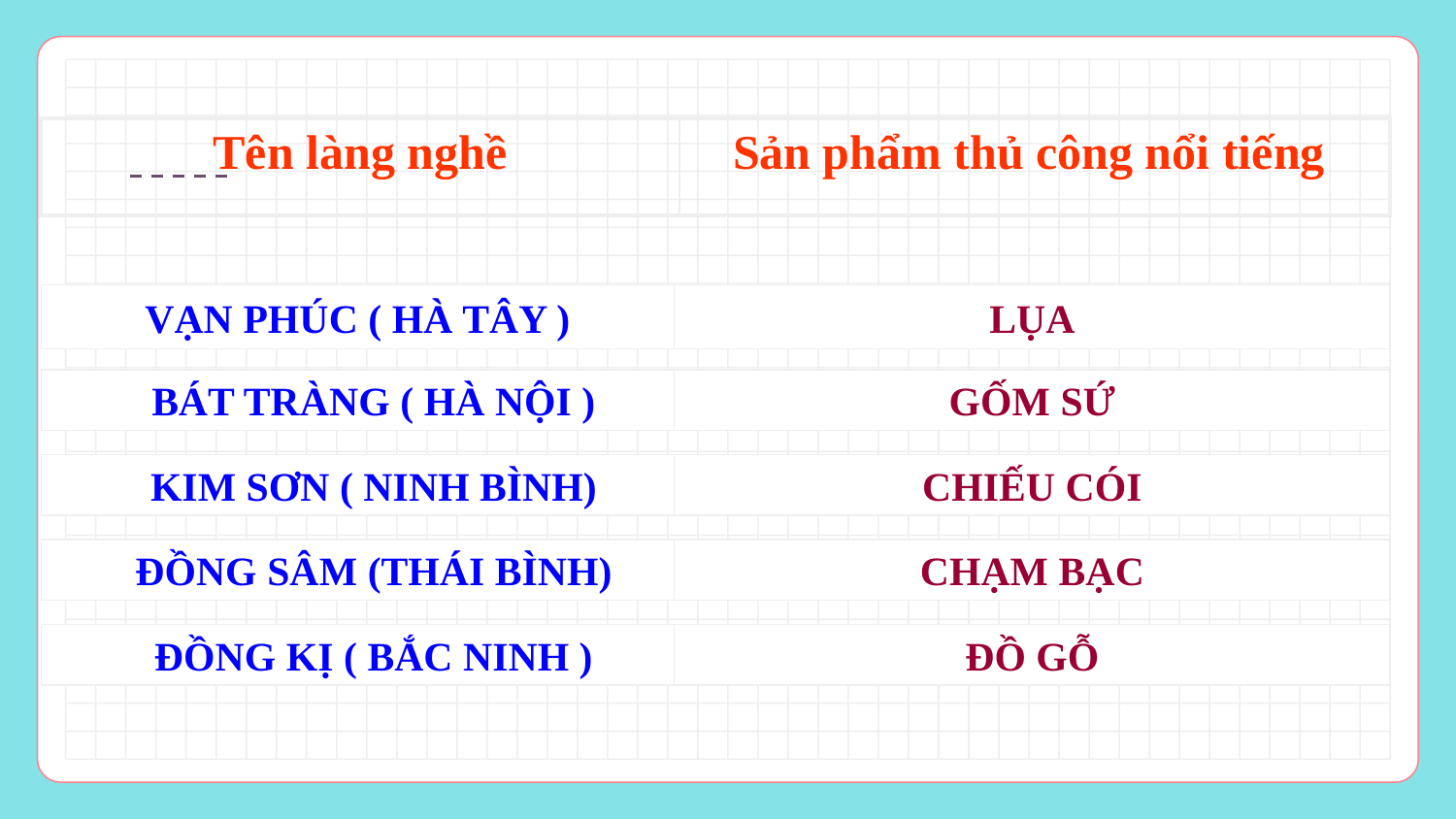

| Tên làng nghề | Sản phẩm thủ công nổi tiếng |
| --- | --- |
VẠN PHÚC ( HÀ TÂY )
LỤA
BÁT TRÀNG ( HÀ NỘI )
GỐM SỨ
KIM SƠN ( NINH BÌNH)
CHIẾU CÓI
ĐỒNG SÂM (THÁI BÌNH)
CHẠM BẠC
ĐỒNG KỊ ( BẮC NINH )
ĐỒ GỖ